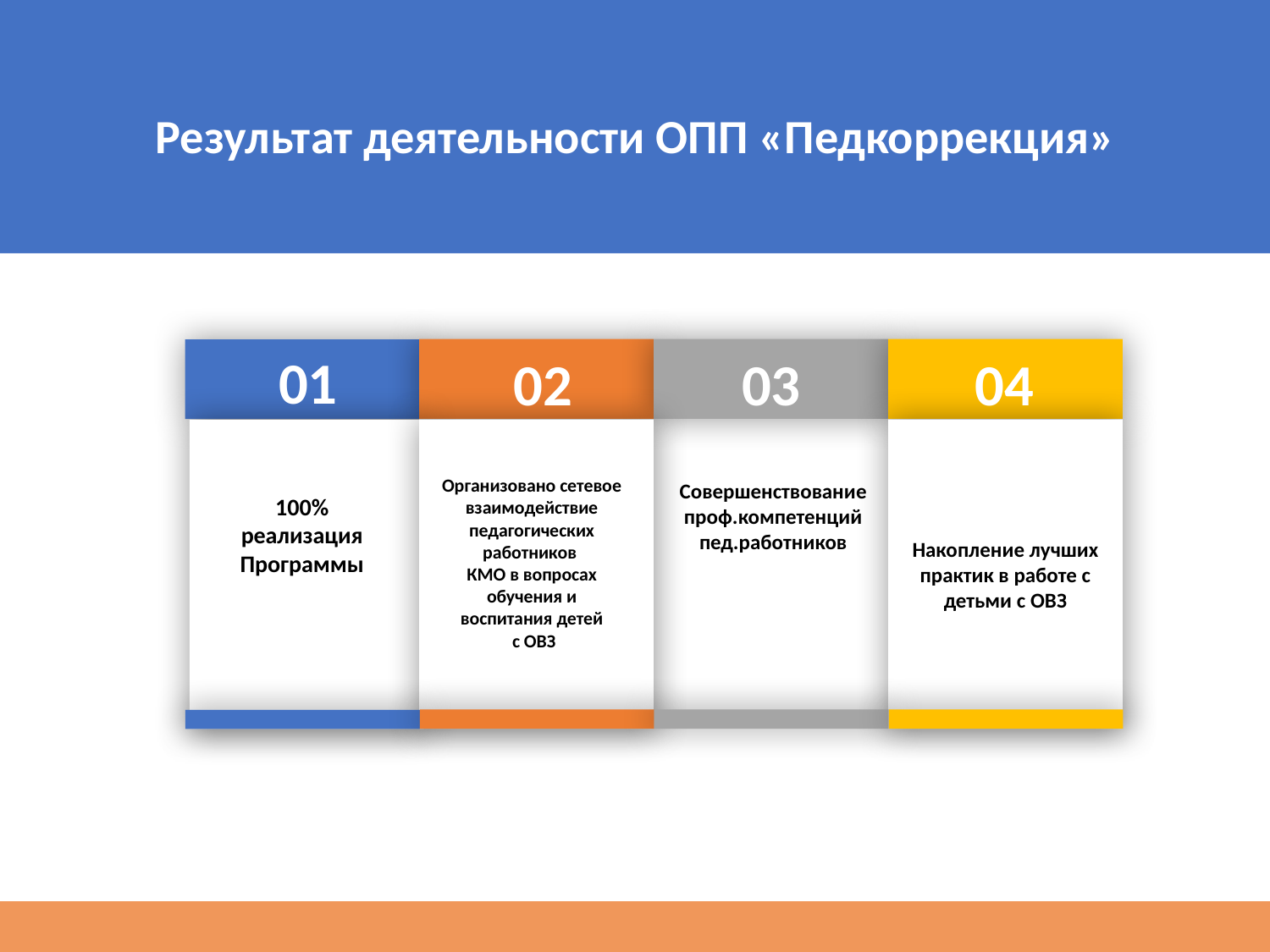

# Результат деятельности ОПП «Педкоррекция»

01
02
03
04

Накопление лучших практик в работе с детьми с ОВЗ

Организовано сетевое взаимодействие педагогических работников
КМО в вопросах обучения и воспитания детей
 с ОВЗ

Совершенствование проф.компетенций пед.работников
100% реализация Программы